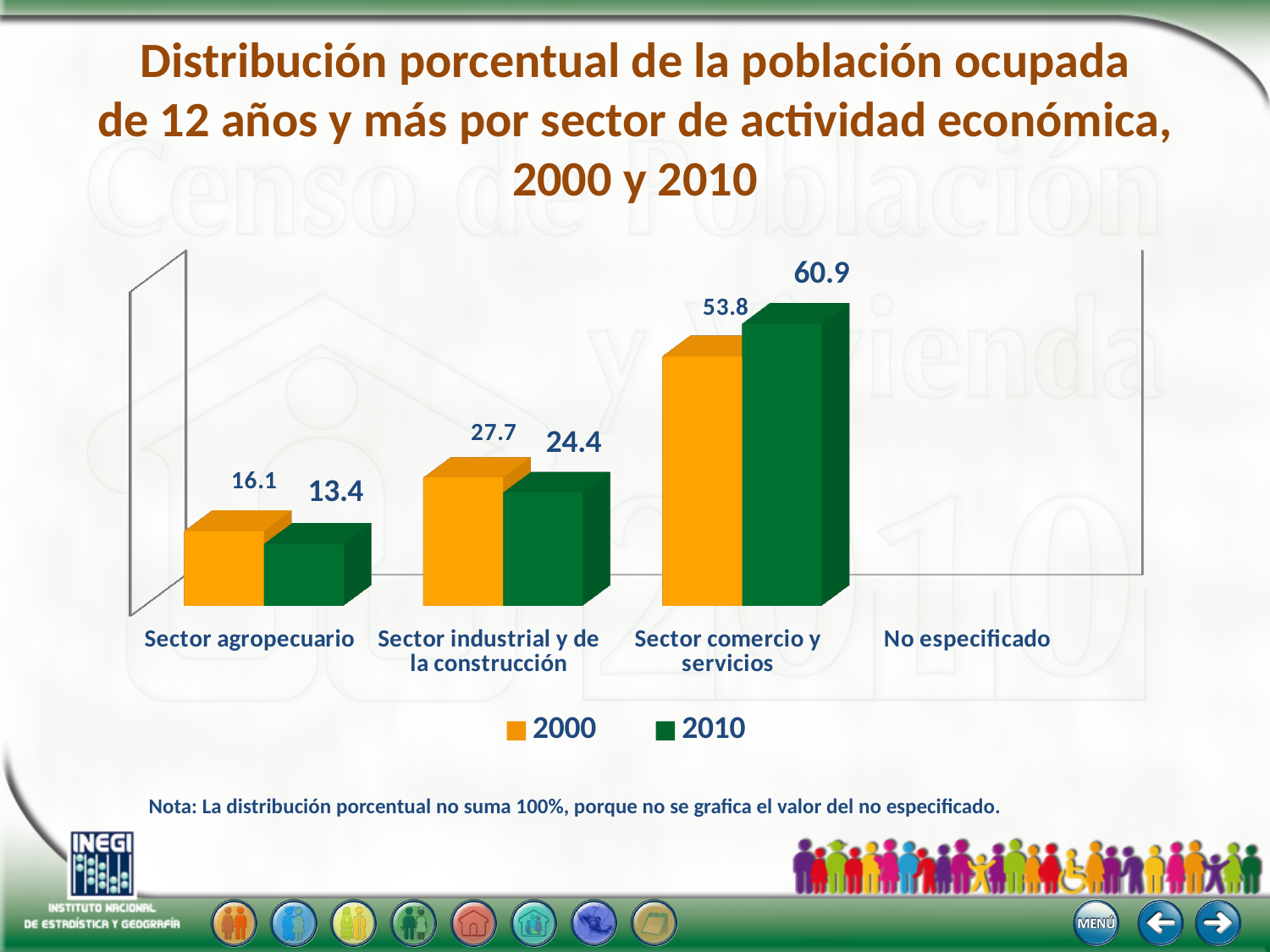

# Distribución porcentual de la población ocupada de 12 años y más por sector de actividad económica, 2000 y 2010

[unsupported chart]

Nota: La distribución porcentual no suma 100%, porque no se grafica el valor del no especificado.